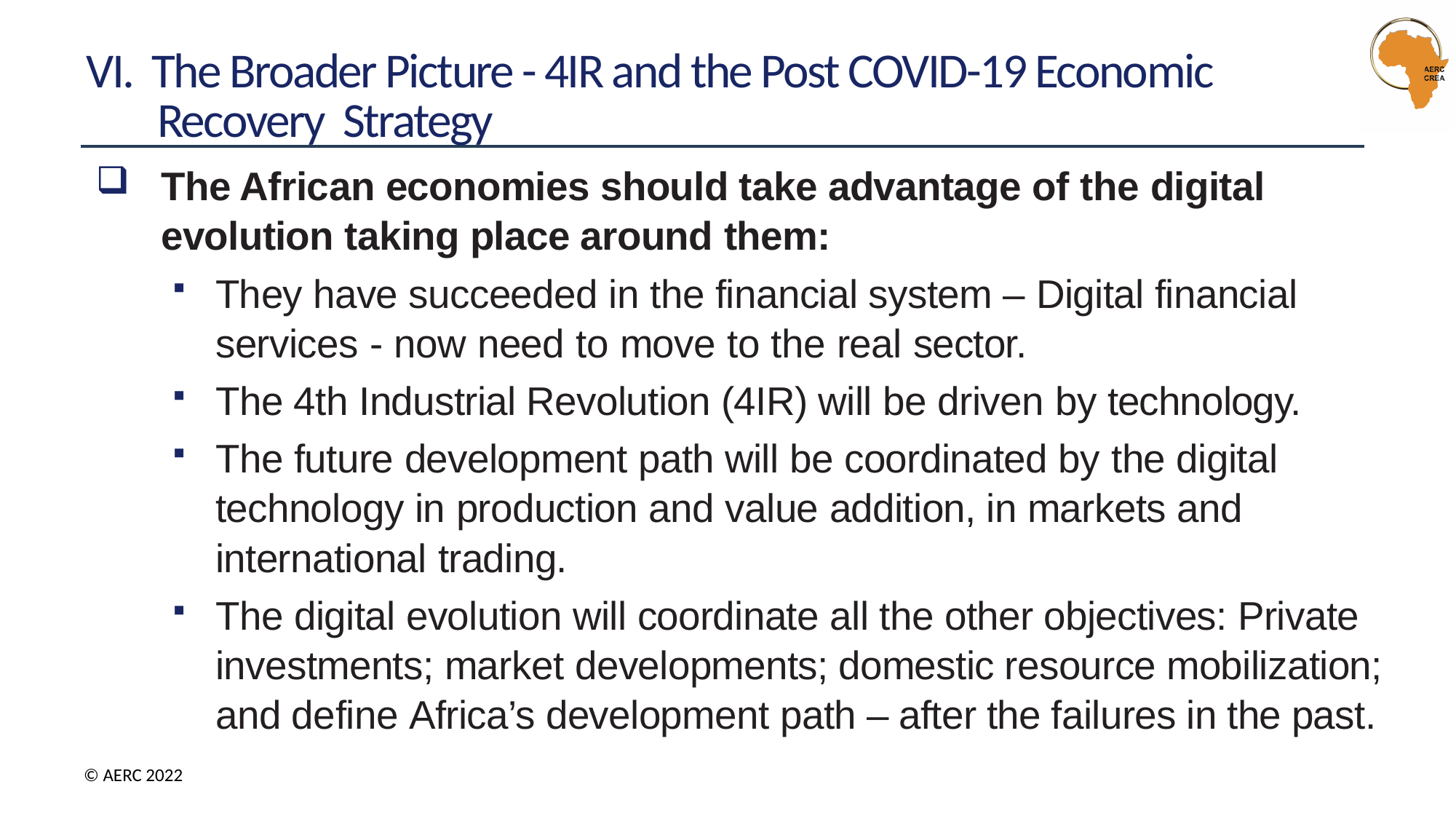

# VI.  The Broader Picture - 4IR and the Post COVID-19 Economic Recovery  Strategy
The African economies should take advantage of the digital  evolution taking place around them:
They have succeeded in the financial system – Digital financial services - now need to move to the real sector.
The 4th Industrial Revolution (4IR) will be driven by technology.
The future development path will be coordinated by the digital technology in production and value addition, in markets and international trading.
The digital evolution will coordinate all the other objectives: Private investments; market developments; domestic resource mobilization; and define Africa’s development path – after the failures in the past.